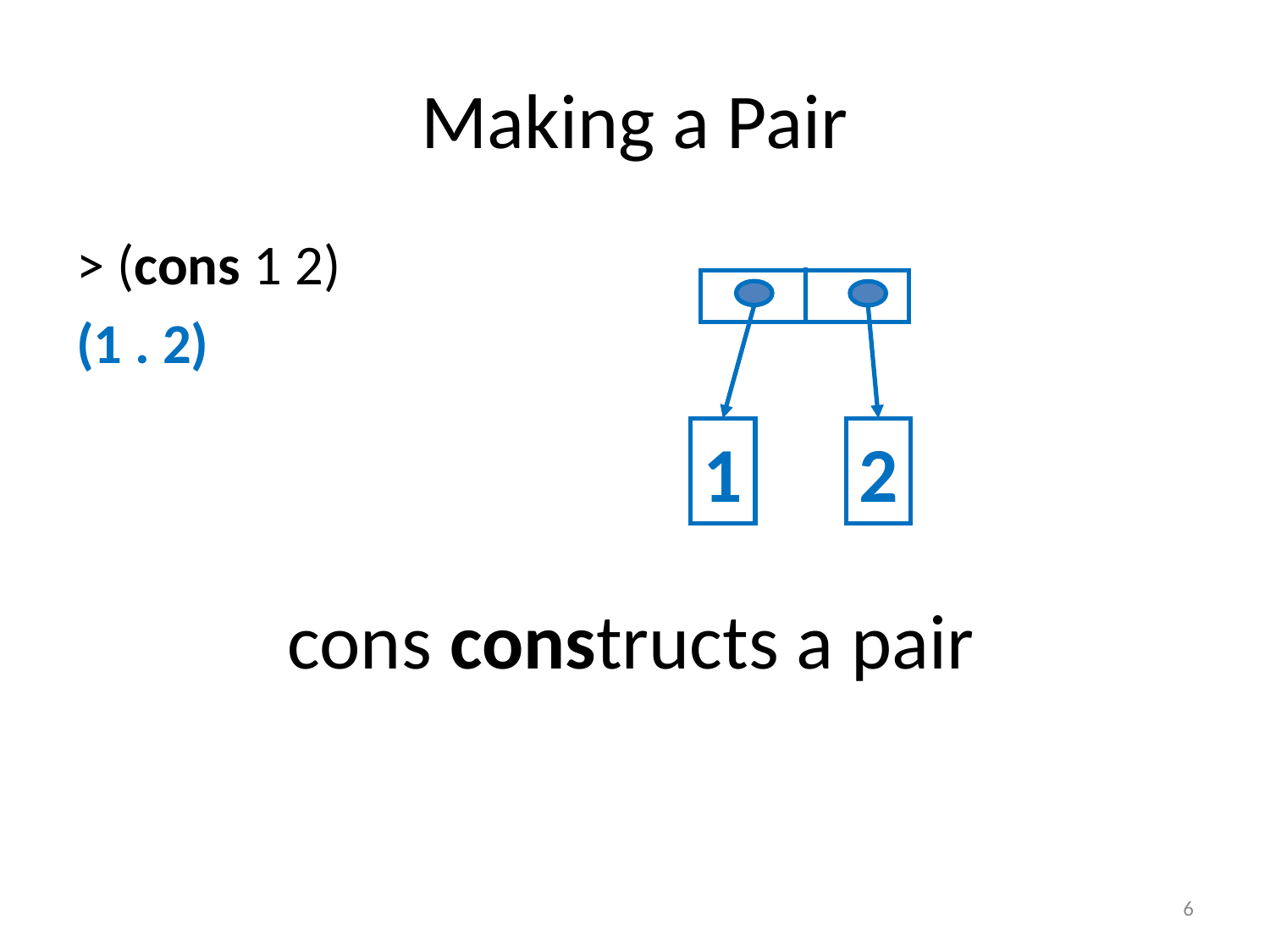

# Making a Pair
> (cons 1 2)
(1 . 2)

1
2
cons constructs a pair
6